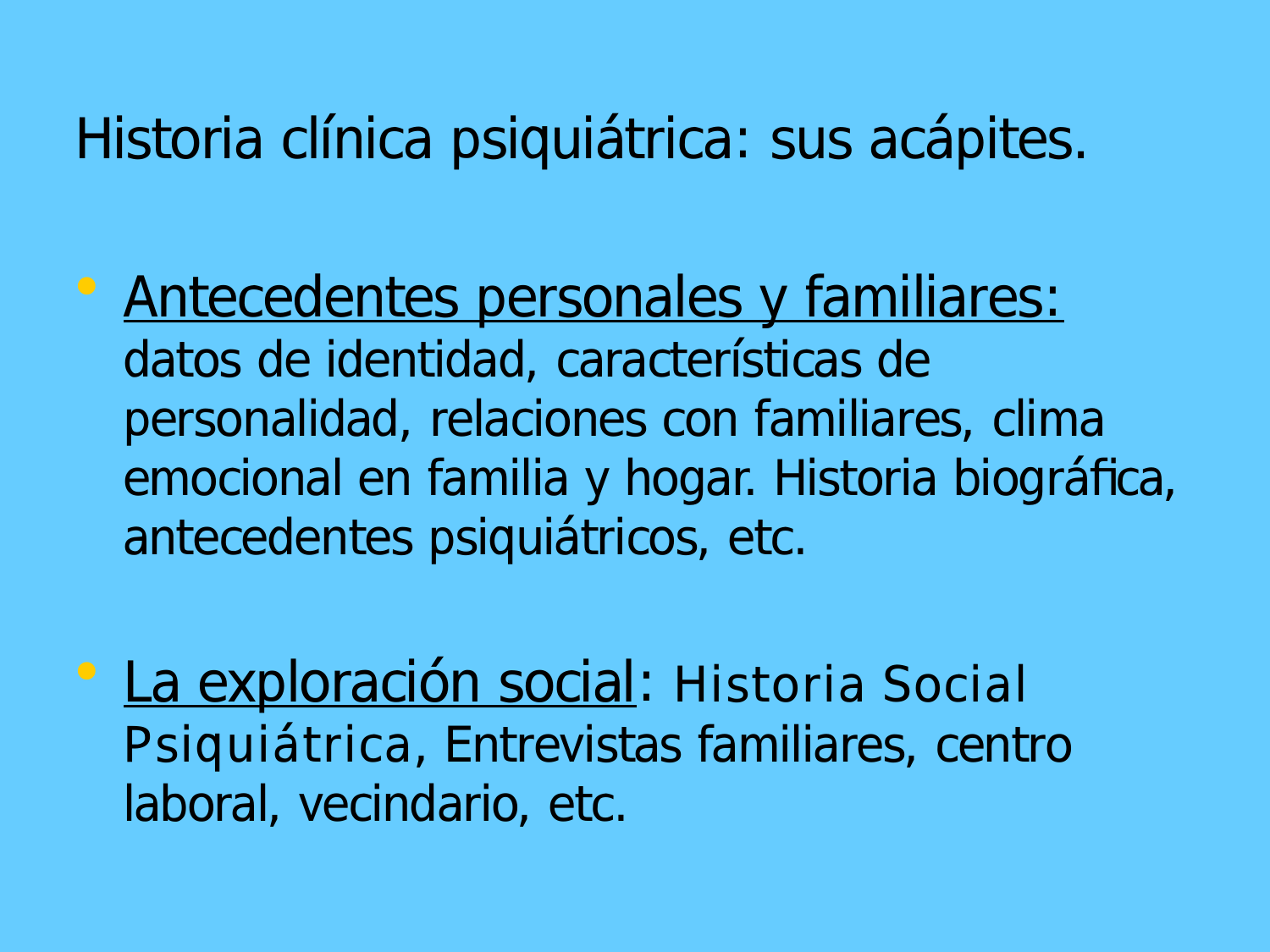

Historia clínica psiquiátrica: sus acápites.

Antecedentes personales y familiares: datos de identidad, características de personalidad, relaciones con familiares, clima emocional en familia y hogar. Historia biográfica, antecedentes psiquiátricos, etc.

La exploración social: Historia Social Psiquiátrica, Entrevistas familiares, centro laboral, vecindario, etc.